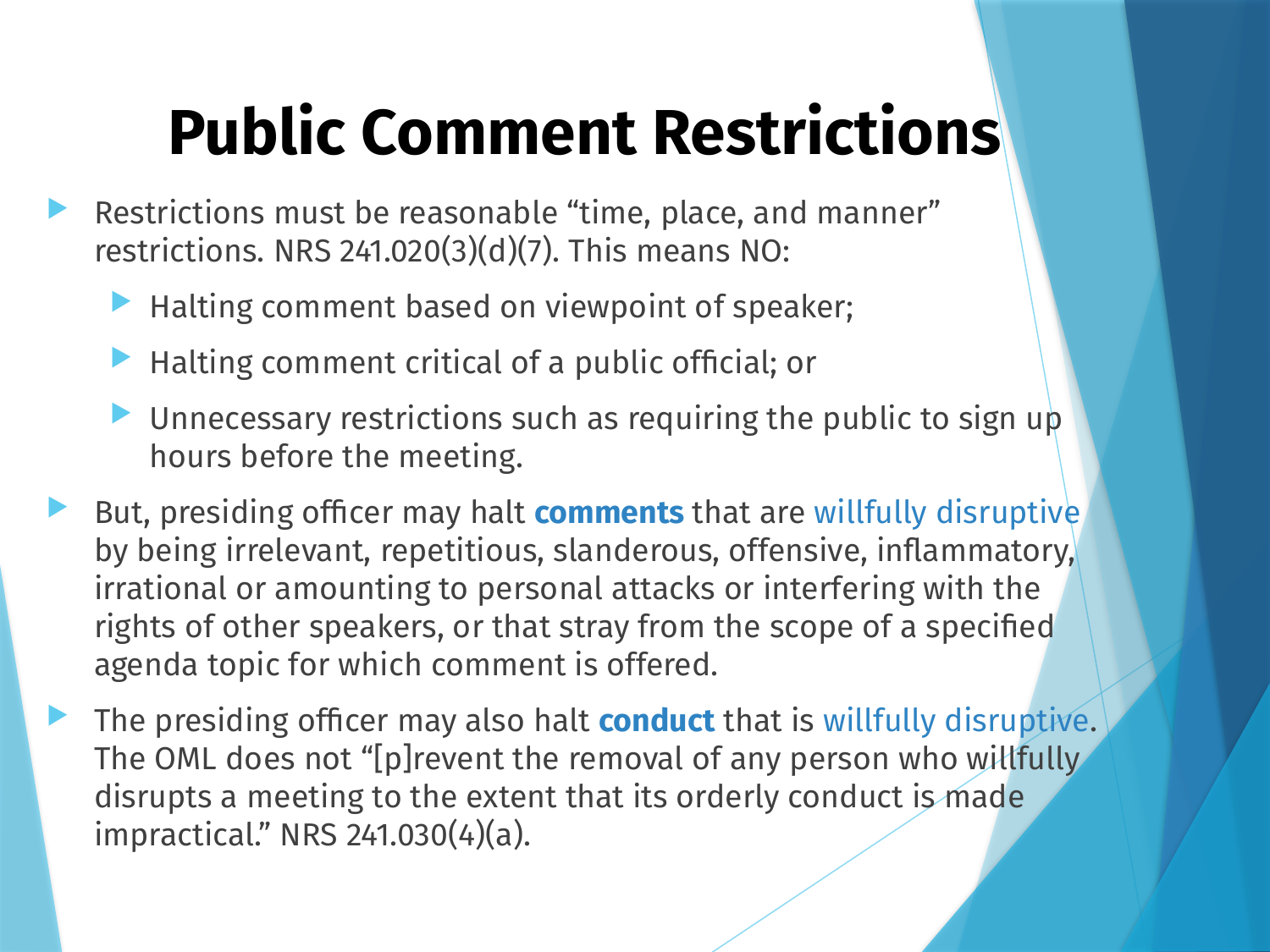

# Public Comment Restrictions
Restrictions must be reasonable “time, place, and manner” restrictions. NRS 241.020(3)(d)(7). This means NO:
Halting comment based on viewpoint of speaker;
Halting comment critical of a public official; or
Unnecessary restrictions such as requiring the public to sign up hours before the meeting.
But, presiding officer may halt comments that are willfully disruptive by being irrelevant, repetitious, slanderous, offensive, inflammatory, irrational or amounting to personal attacks or interfering with the rights of other speakers, or that stray from the scope of a specified agenda topic for which comment is offered.
The presiding officer may also halt conduct that is willfully disruptive. The OML does not “[p]revent the removal of any person who willfully disrupts a meeting to the extent that its orderly conduct is made impractical.” NRS 241.030(4)(a).